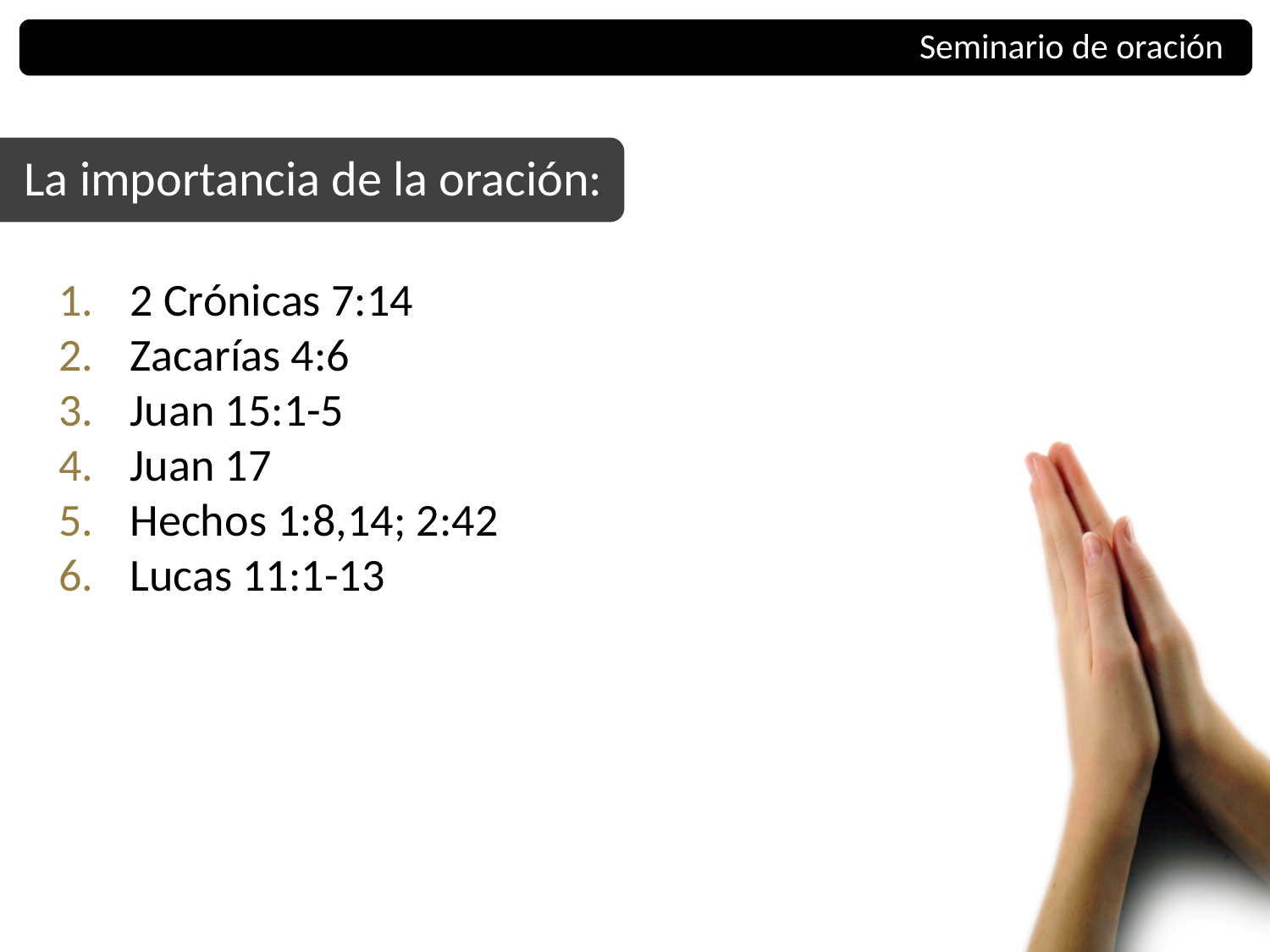

Seminario de oración

La importancia de la oración:
2 Crónicas 7:14
Zacarías 4:6
Juan 15:1-5
Juan 17
Hechos 1:8,14; 2:42
Lucas 11:1-13